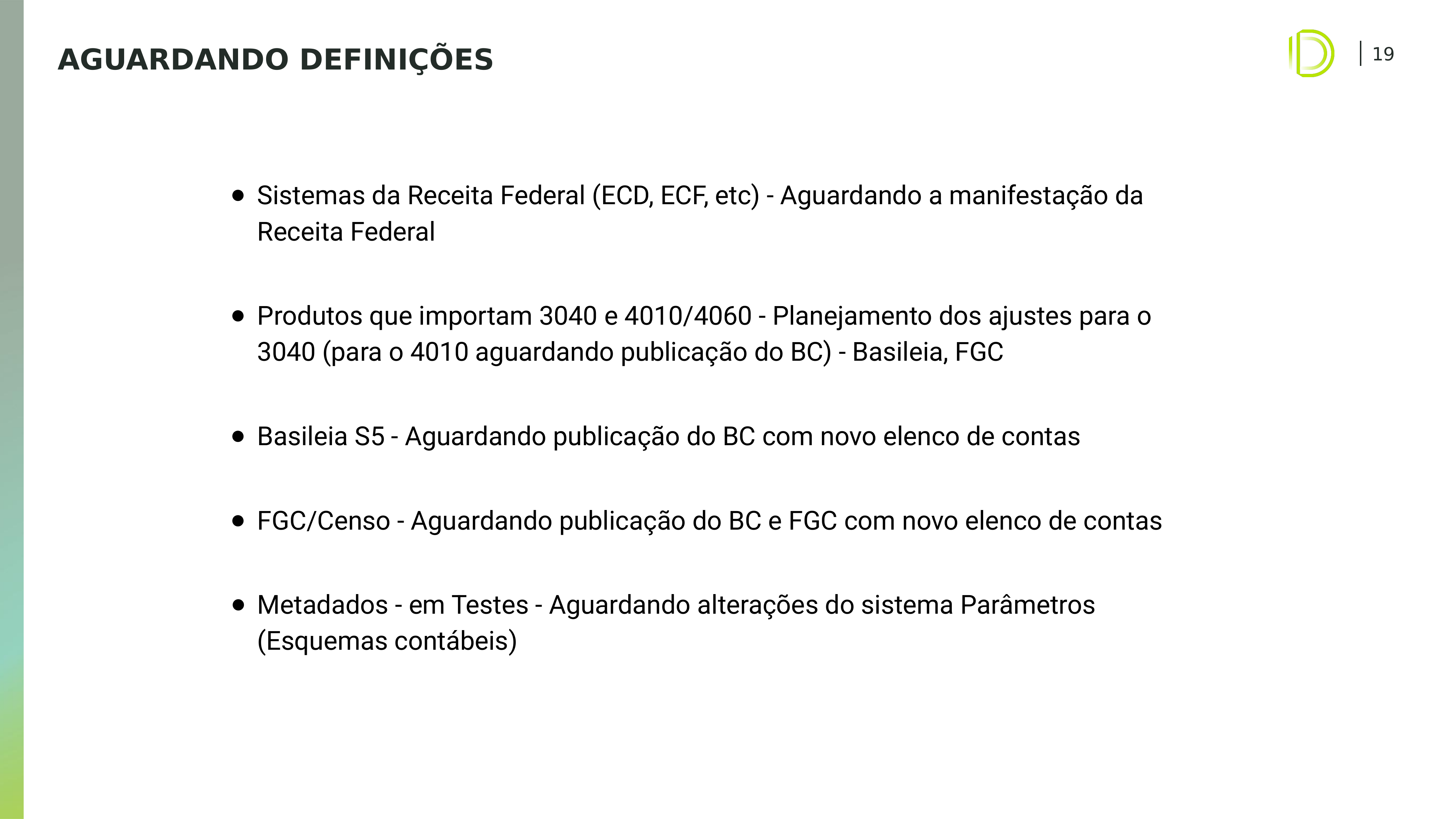

# AGUARDANDO DEFINIÇÕES
Sistemas da Receita Federal (ECD, ECF, etc) - Aguardando a manifestação da Receita Federal

Produtos que importam 3040 e 4010/4060 - Planejamento dos ajustes para o 3040 (para o 4010 aguardando publicação do BC) - Basileia, FGC

Basileia S5 - Aguardando publicação do BC com novo elenco de contas

FGC/Censo - Aguardando publicação do BC e FGC com novo elenco de contas

Metadados - em Testes - Aguardando alterações do sistema Parâmetros (Esquemas contábeis)